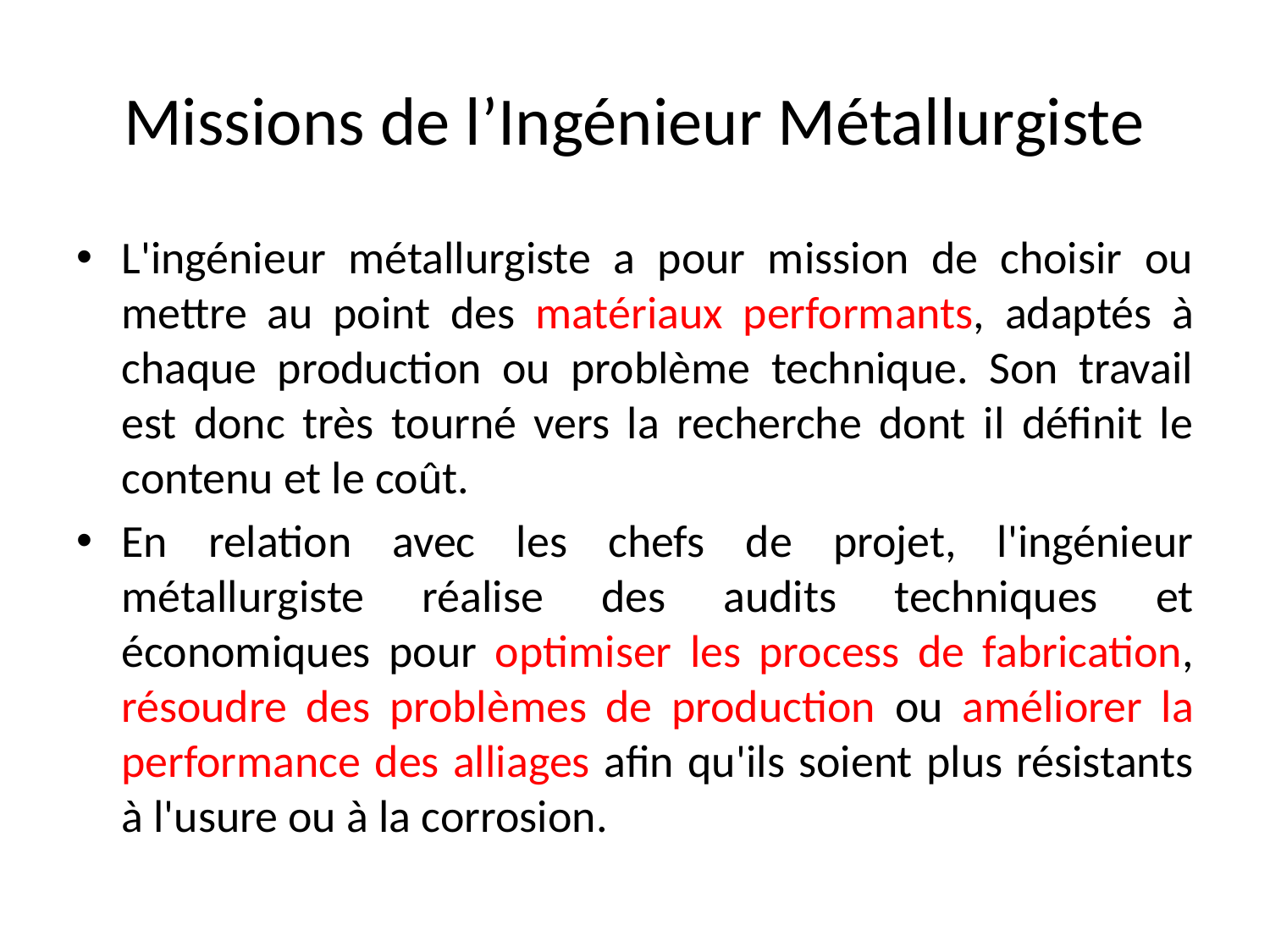

# Missions de l’Ingénieur Métallurgiste
L'ingénieur métallurgiste a pour mission de choisir ou mettre au point des matériaux performants, adaptés à chaque production ou problème technique. Son travail est donc très tourné vers la recherche dont il définit le contenu et le coût.
En relation avec les chefs de projet, l'ingénieur métallurgiste réalise des audits techniques et économiques pour optimiser les process de fabrication, résoudre des problèmes de production ou améliorer la performance des alliages afin qu'ils soient plus résistants à l'usure ou à la corrosion.